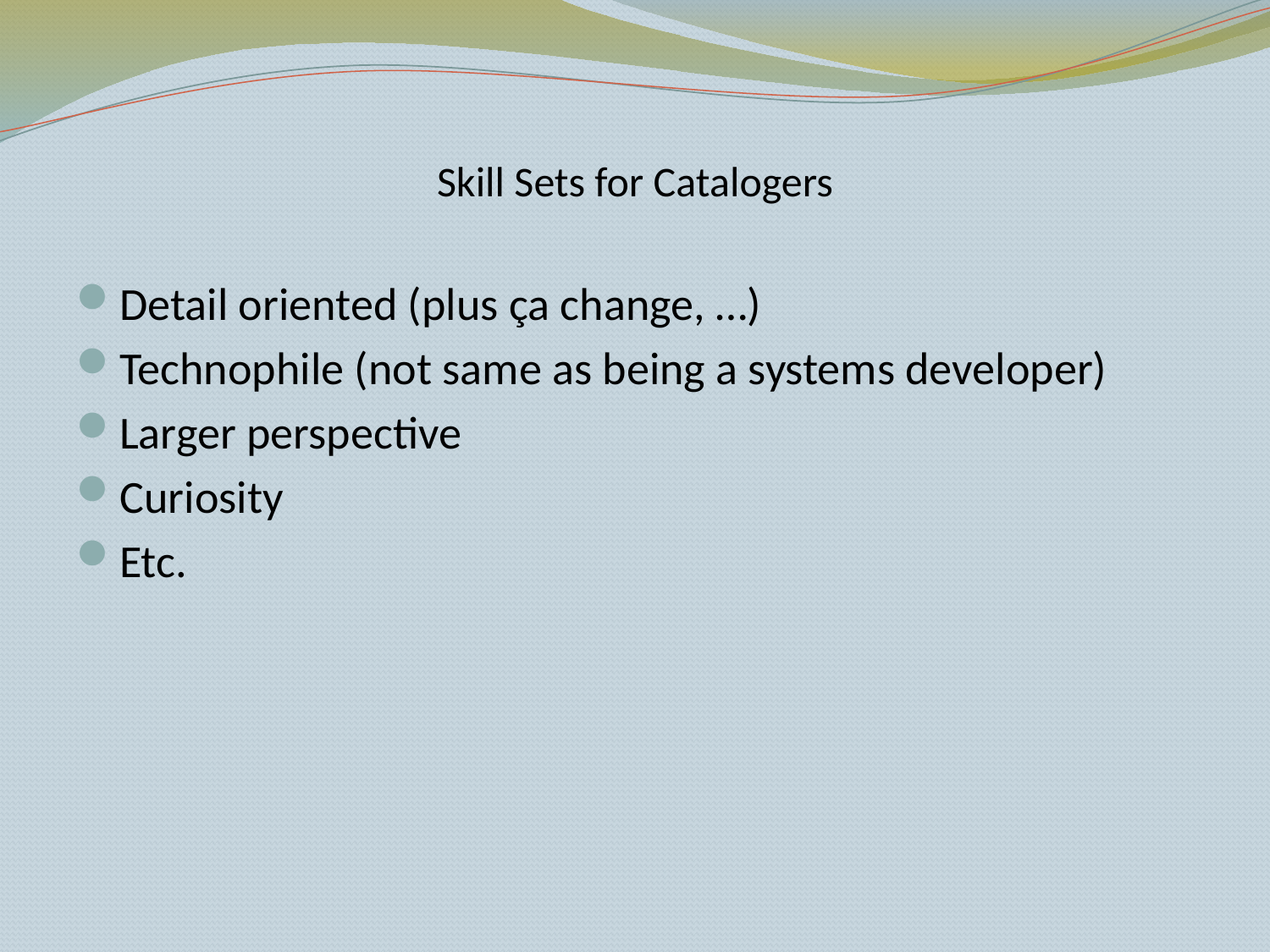

# Skill Sets for Catalogers
Detail oriented (plus ça change, …)
Technophile (not same as being a systems developer)
Larger perspective
Curiosity
Etc.